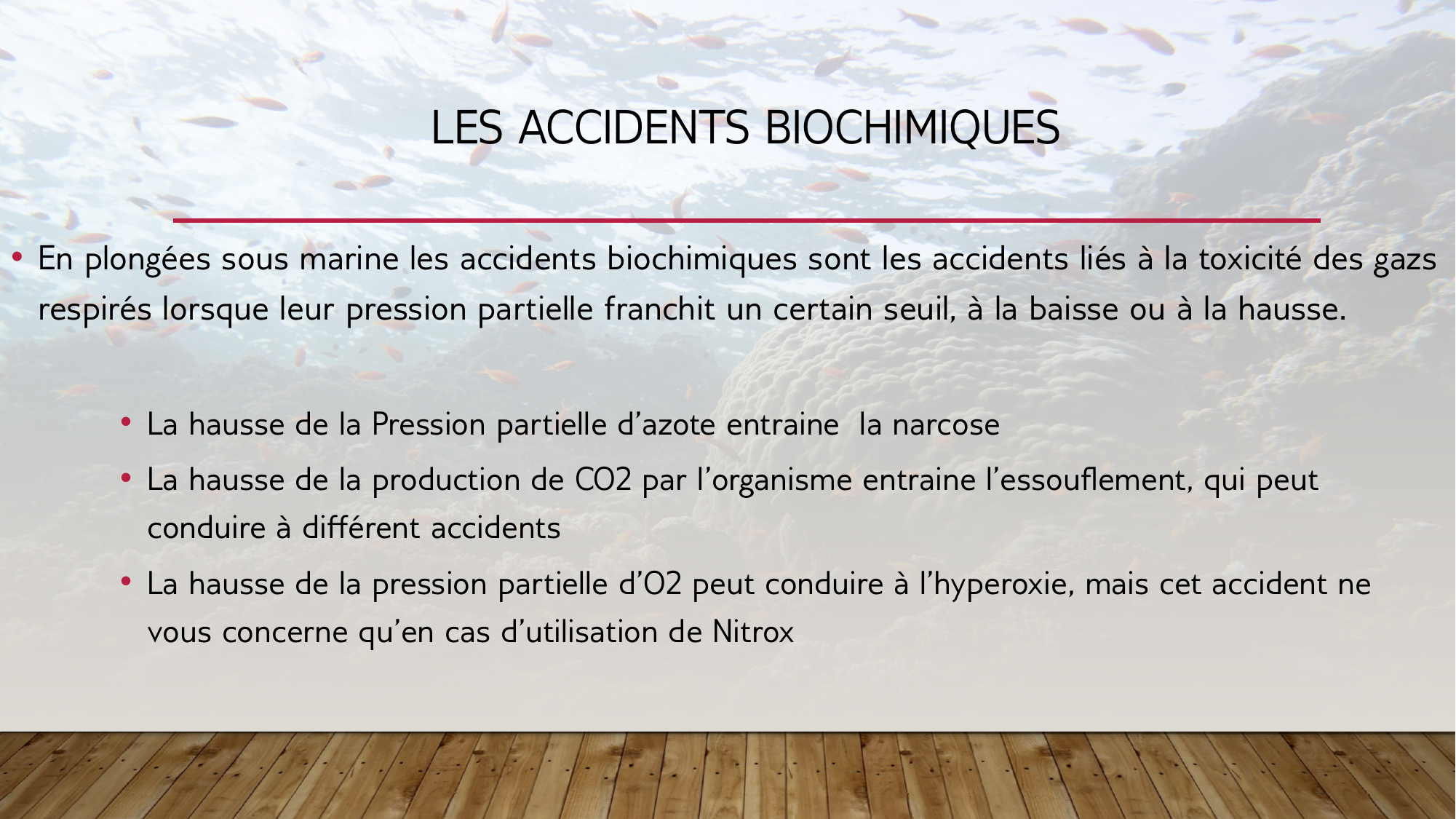

# Les Accidents Biochimiques
En plongées sous marine les accidents biochimiques sont les accidents liés à la toxicité des gazs respirés lorsque leur pression partielle franchit un certain seuil, à la baisse ou à la hausse.

La hausse de la Pression partielle d’azote entraine  la narcose
La hausse de la production de CO2 par l’organisme entraine l’essouflement, qui peut conduire à différent accidents
La hausse de la pression partielle d’O2 peut conduire à l’hyperoxie, mais cet accident ne vous concerne qu’en cas d’utilisation de Nitrox